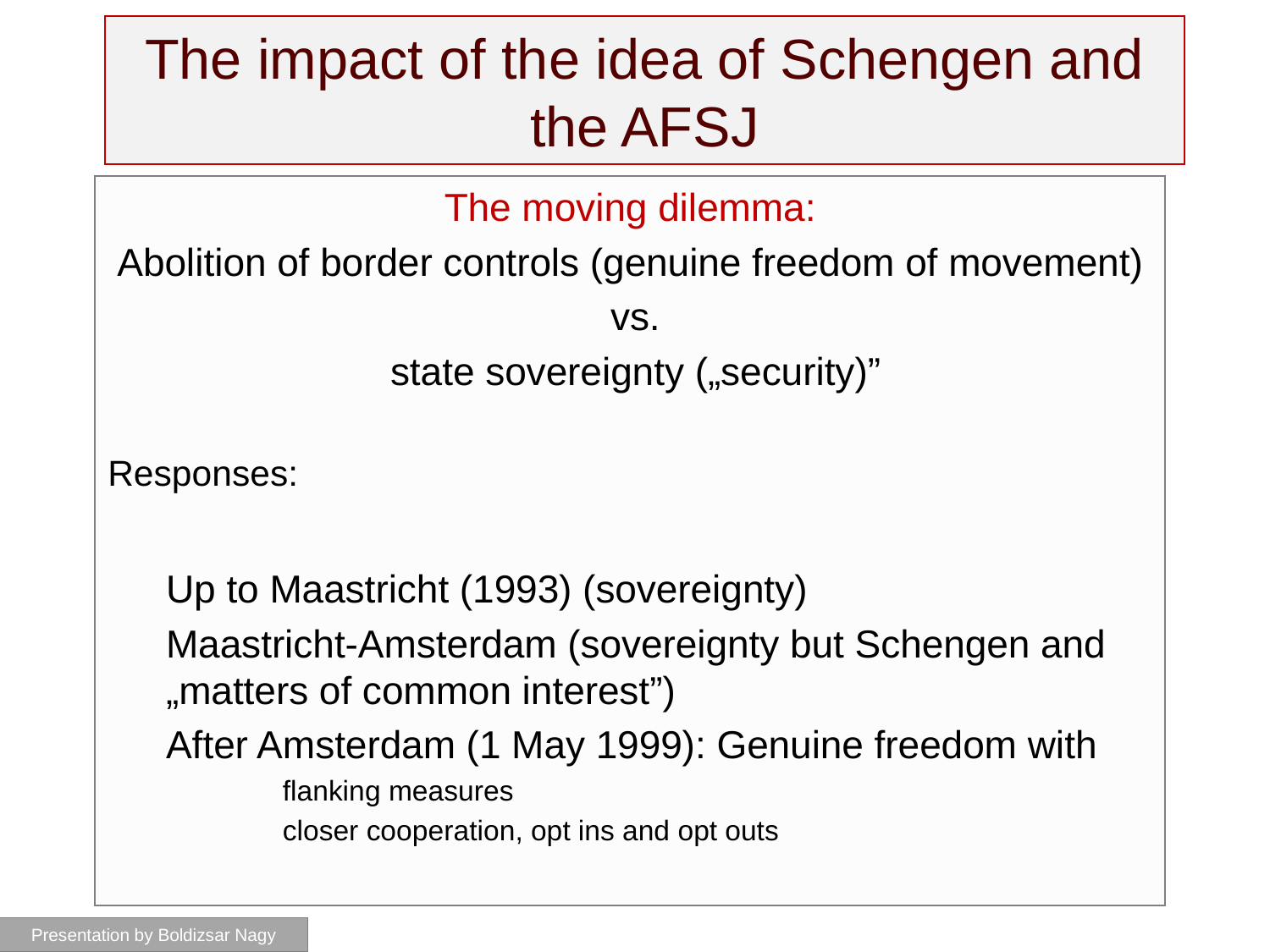

# The impact of the idea of Schengen and the AFSJ
The moving dilemma:
Abolition of border controls (genuine freedom of movement)
 vs.
 state sovereignty („security)”

Responses:

Up to Maastricht (1993) (sovereignty)
Maastricht-Amsterdam (sovereignty but Schengen and „matters of common interest”)
After Amsterdam (1 May 1999): Genuine freedom with
flanking measures
closer cooperation, opt ins and opt outs